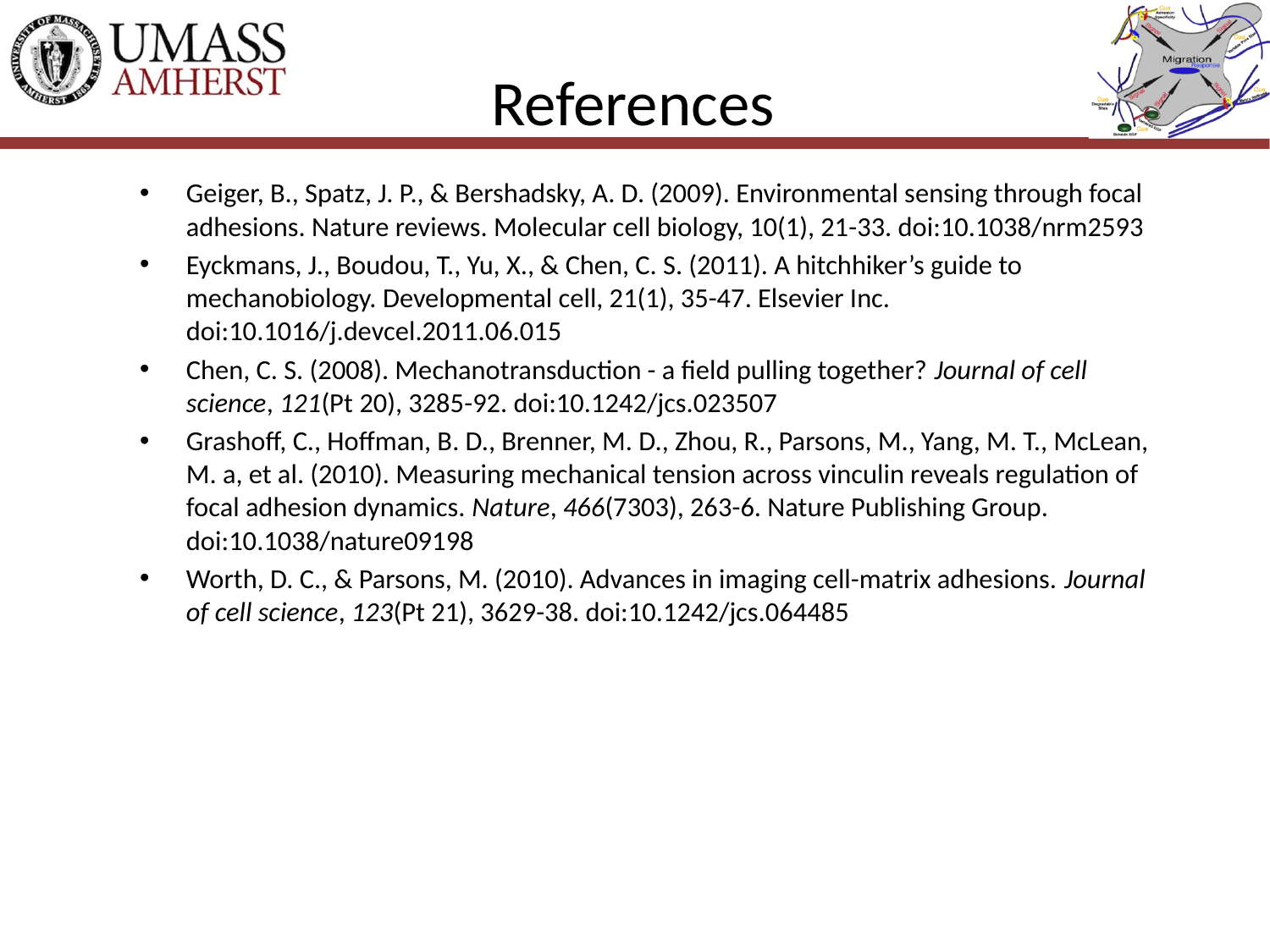

# References
Geiger, B., Spatz, J. P., & Bershadsky, A. D. (2009). Environmental sensing through focal adhesions. Nature reviews. Molecular cell biology, 10(1), 21-33. doi:10.1038/nrm2593
Eyckmans, J., Boudou, T., Yu, X., & Chen, C. S. (2011). A hitchhiker’s guide to mechanobiology. Developmental cell, 21(1), 35-47. Elsevier Inc. doi:10.1016/j.devcel.2011.06.015
Chen, C. S. (2008). Mechanotransduction - a field pulling together? Journal of cell science, 121(Pt 20), 3285-92. doi:10.1242/jcs.023507
Grashoff, C., Hoffman, B. D., Brenner, M. D., Zhou, R., Parsons, M., Yang, M. T., McLean, M. a, et al. (2010). Measuring mechanical tension across vinculin reveals regulation of focal adhesion dynamics. Nature, 466(7303), 263-6. Nature Publishing Group. doi:10.1038/nature09198
Worth, D. C., & Parsons, M. (2010). Advances in imaging cell-matrix adhesions. Journal of cell science, 123(Pt 21), 3629-38. doi:10.1242/jcs.064485